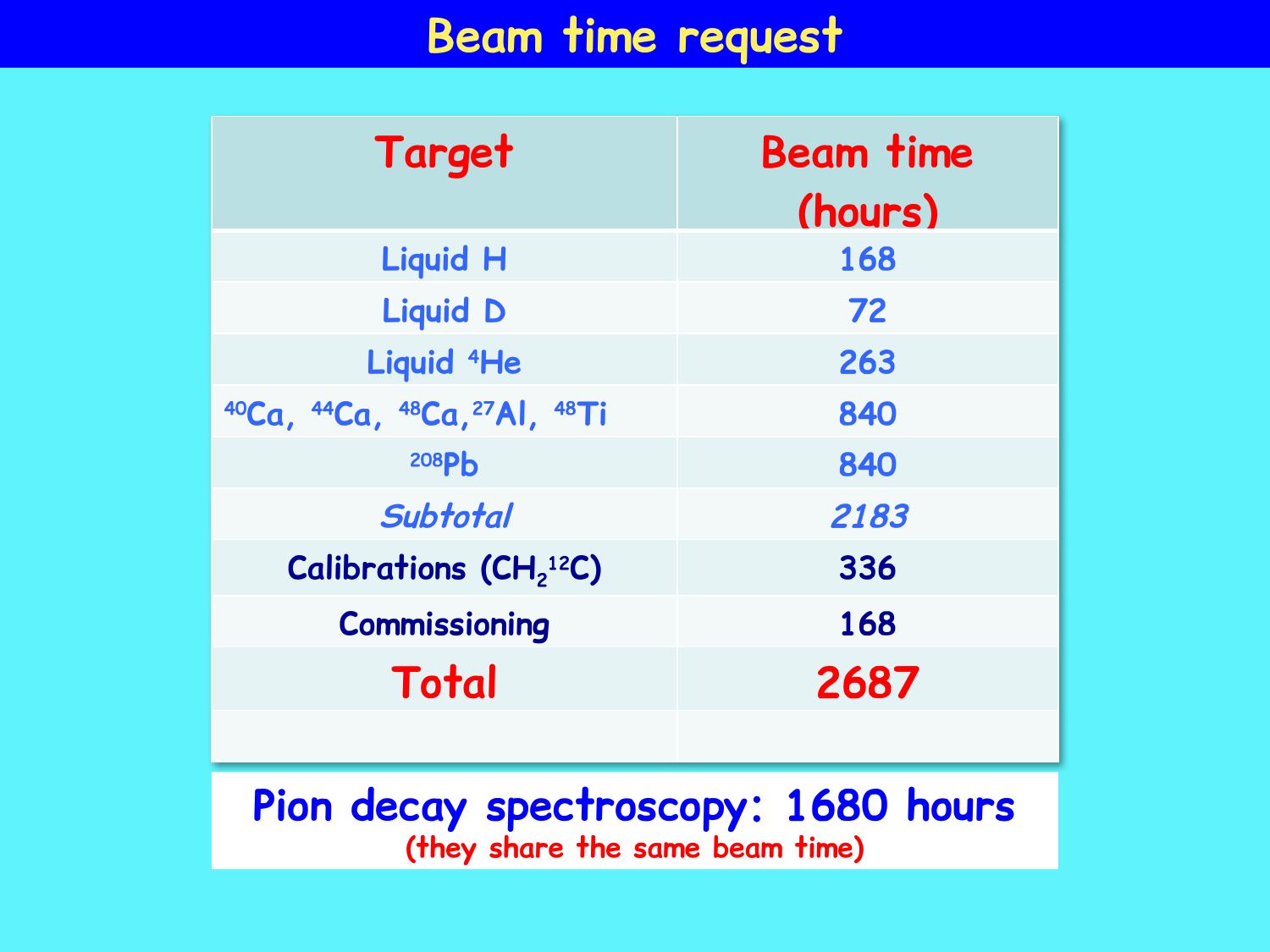

Beam time request
| Target | Beam time (hours) |
| --- | --- |
| Liquid H | 168 |
| Liquid D | 72 |
| Liquid 4He | 263 |
| 40Ca, 44Ca, 48Ca,27Al, 48Ti | 840 |
| 208Pb | 840 |
| Subtotal | 2183 |
| Calibrations (CH212C) | 336 |
| Commissioning | 168 |
| Total | 2687 |
|  |  |
Pion decay spectroscopy: 1680 hours
(they share the same beam time)